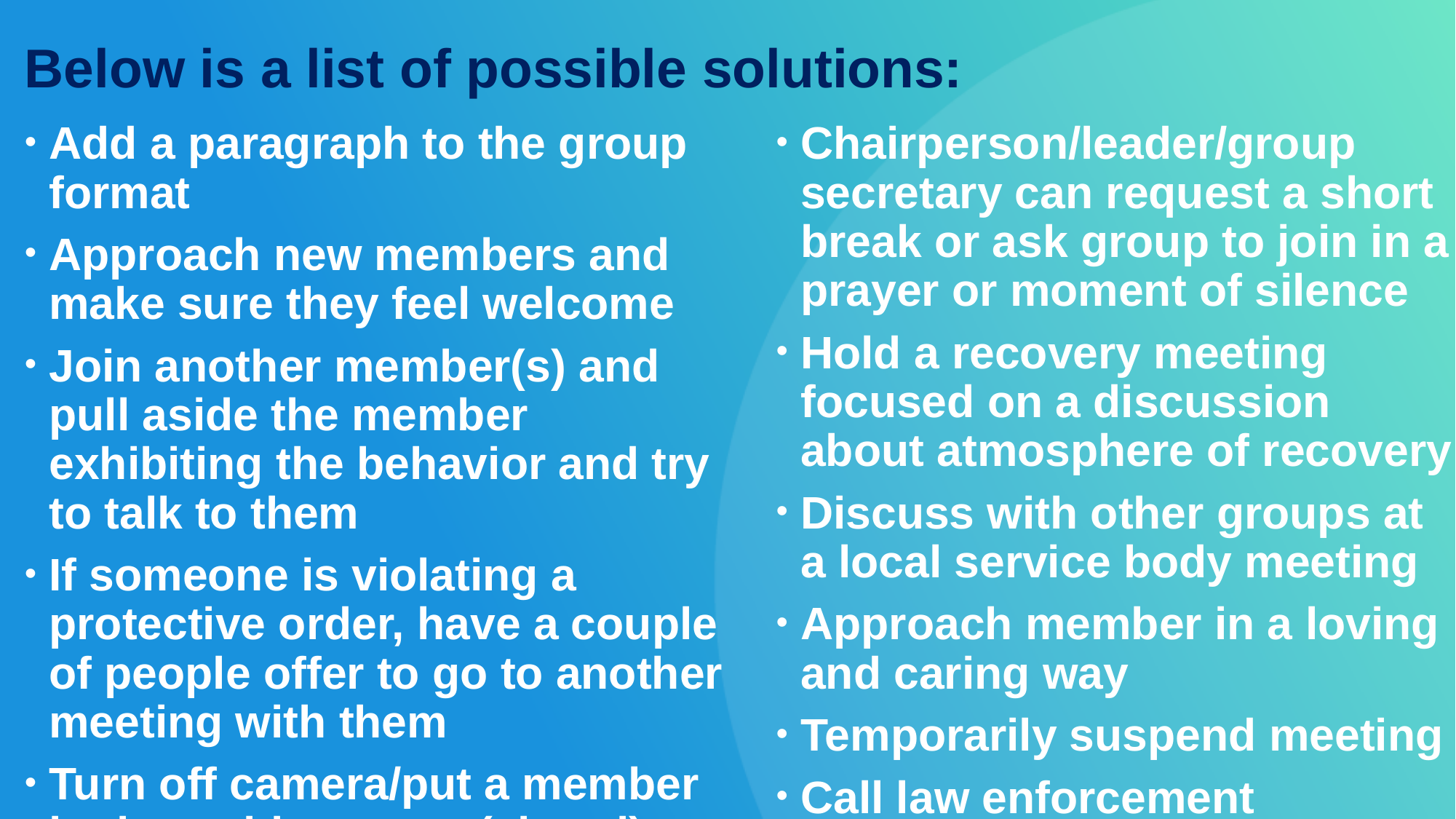

Below is a list of possible solutions:
Add a paragraph to the group format
Approach new members and make sure they feel welcome
Join another member(s) and pull aside the member exhibiting the behavior and try to talk to them
If someone is violating a protective order, have a couple of people offer to go to another meeting with them
Turn off camera/put a member in the waiting room (virtual)
Discuss behavior in a group business meeting
Chairperson/leader/group secretary can request a short break or ask group to join in a prayer or moment of silence
Hold a recovery meeting focused on a discussion about atmosphere of recovery
Discuss with other groups at a local service body meeting
Approach member in a loving and caring way
Temporarily suspend meeting
Call law enforcement